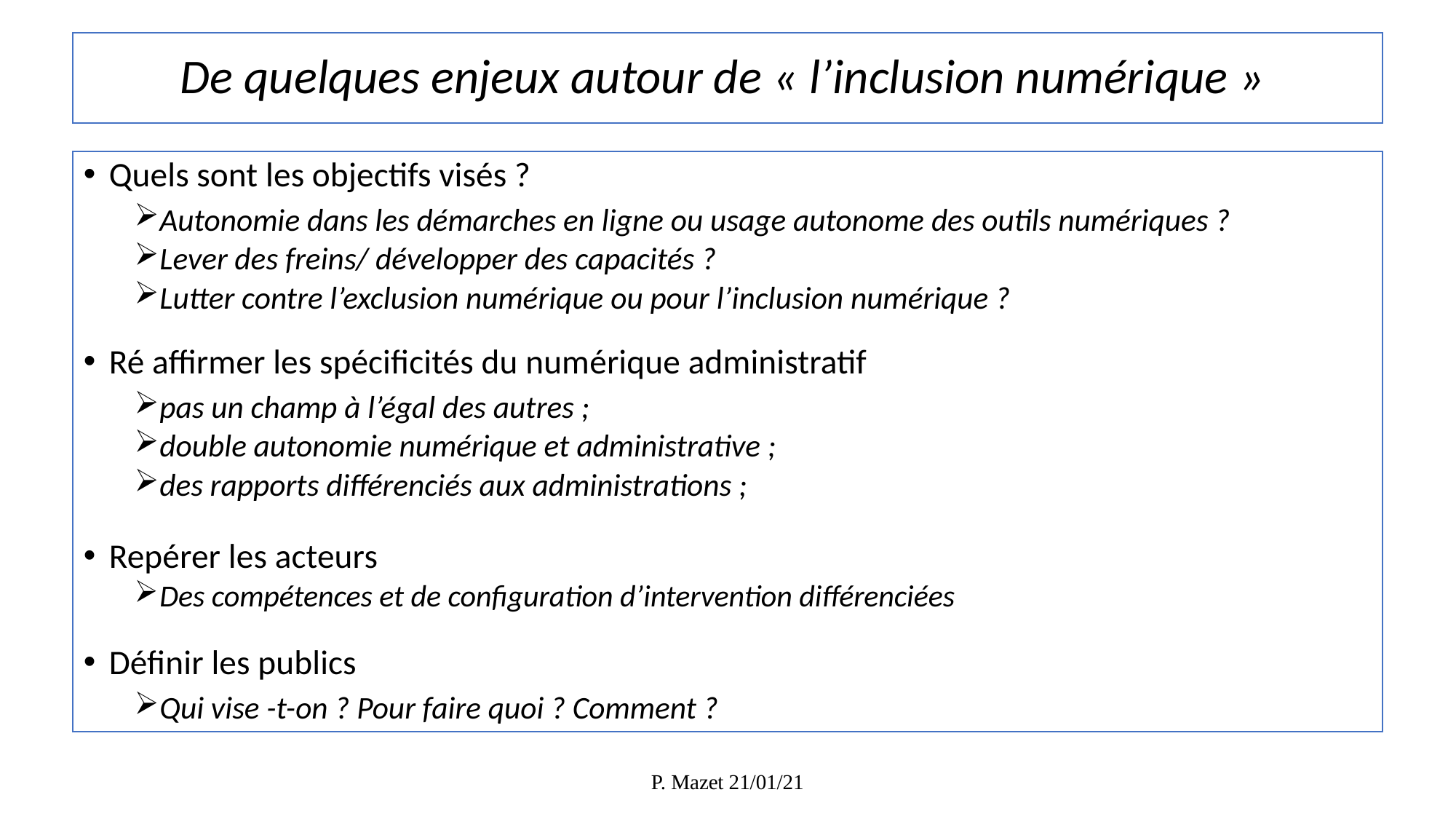

# De quelques enjeux autour de « l’inclusion numérique »
Quels sont les objectifs visés ?
Autonomie dans les démarches en ligne ou usage autonome des outils numériques ?
Lever des freins/ développer des capacités ?
Lutter contre l’exclusion numérique ou pour l’inclusion numérique ?

Ré affirmer les spécificités du numérique administratif
pas un champ à l’égal des autres ;
double autonomie numérique et administrative ;
des rapports différenciés aux administrations ;

Repérer les acteurs
Des compétences et de configuration d’intervention différenciées

Définir les publics
Qui vise -t-on ? Pour faire quoi ? Comment ?

P. Mazet 21/01/21